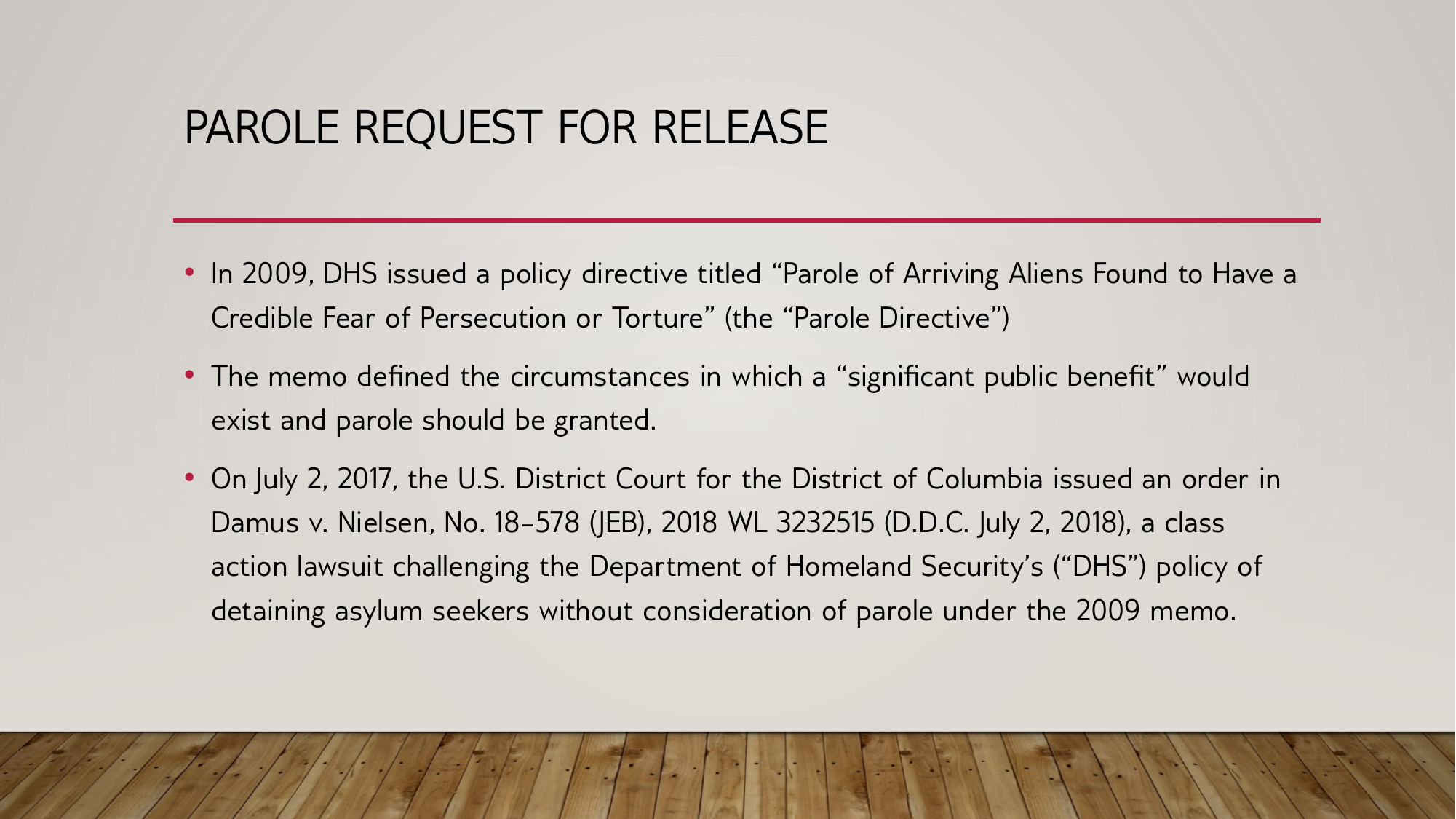

# Parole Request for release
In 2009, DHS issued a policy directive titled “Parole of Arriving Aliens Found to Have a Credible Fear of Persecution or Torture” (the “Parole Directive”)
The memo defined the circumstances in which a “significant public benefit” would exist and parole should be granted.
On July 2, 2017, the U.S. District Court for the District of Columbia issued an order in Damus v. Nielsen, No. 18–578 (JEB), 2018 WL 3232515 (D.D.C. July 2, 2018), a class action lawsuit challenging the Department of Homeland Security’s (“DHS”) policy of detaining asylum seekers without consideration of parole under the 2009 memo.